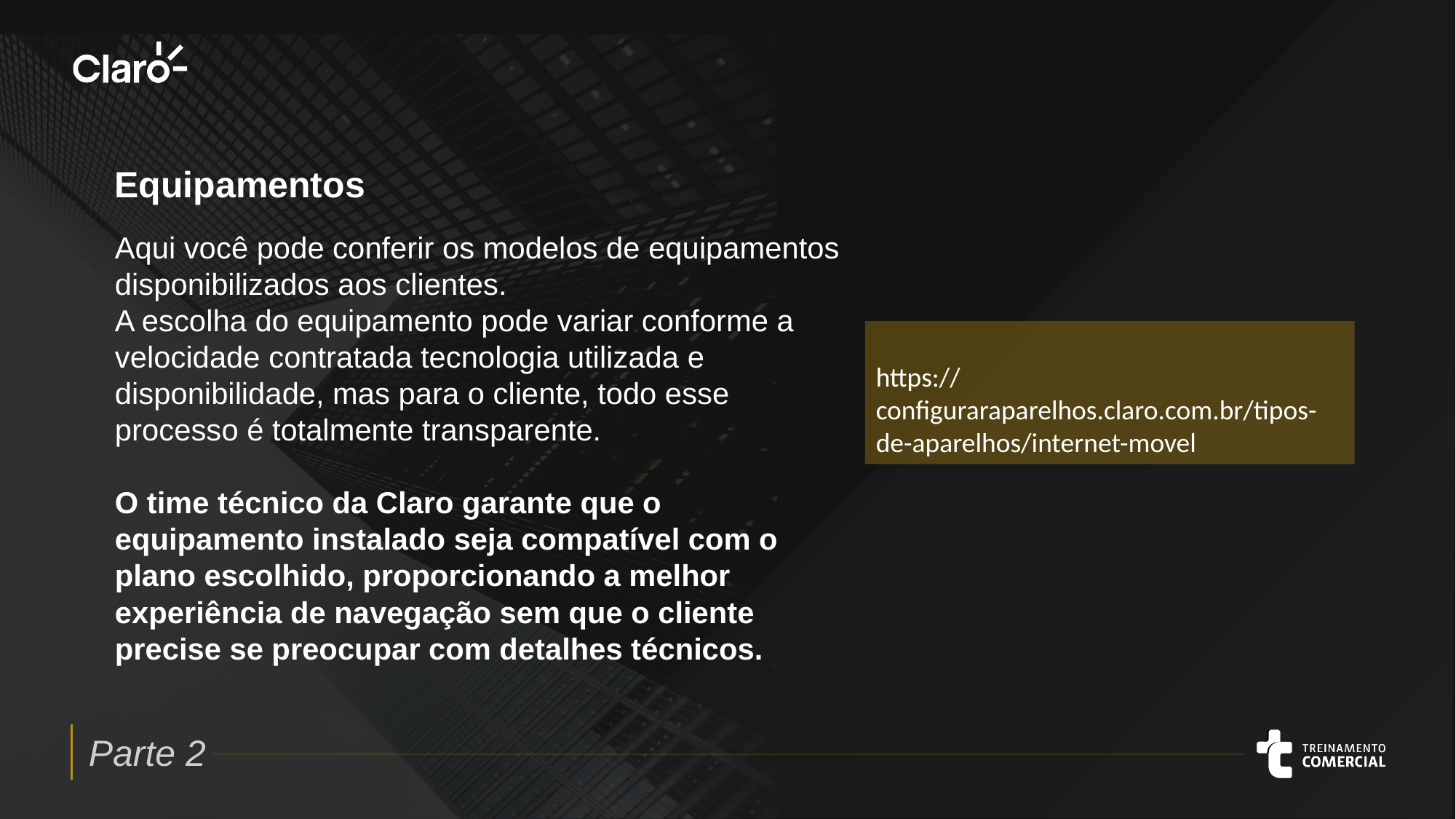

Equipamentos
Aqui você pode conferir os modelos de equipamentos disponibilizados aos clientes.
A escolha do equipamento pode variar conforme a velocidade contratada tecnologia utilizada e disponibilidade, mas para o cliente, todo esse processo é totalmente transparente.

O time técnico da Claro garante que o equipamento instalado seja compatível com o plano escolhido, proporcionando a melhor experiência de navegação sem que o cliente precise se preocupar com detalhes técnicos.

https://configuraraparelhos.claro.com.br/tipos-de-aparelhos/internet-movel